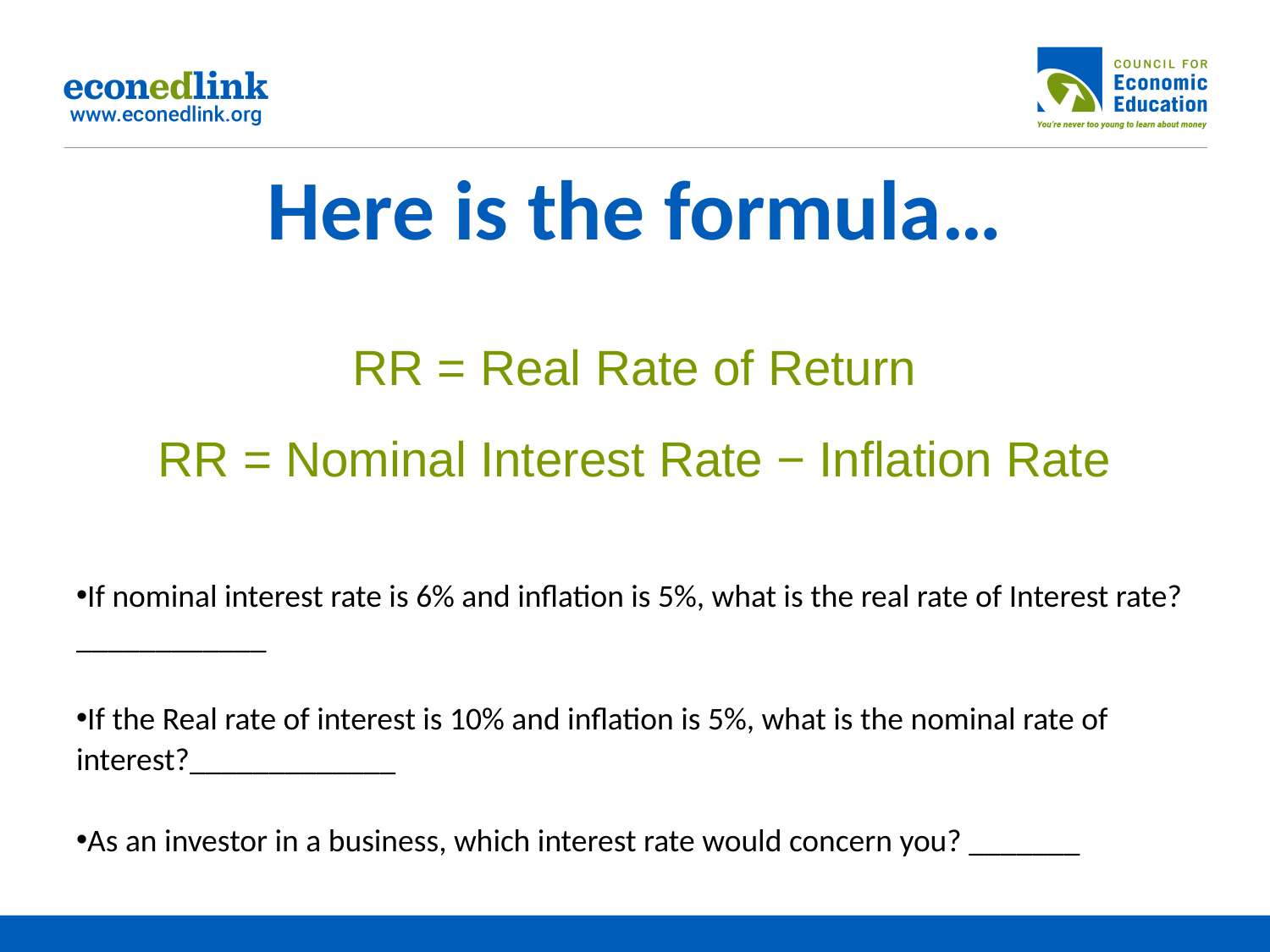

# Here is the formula…
RR = Real Rate of Return​
RR = Nominal Interest Rate − Inflation Rate

If nominal interest rate is 6% and inflation is 5%, what is the real rate of Interest rate? ____________

If the Real rate of interest is 10% and inflation is 5%, what is the nominal rate of interest?_____________

As an investor in a business, which interest rate would concern you? _______